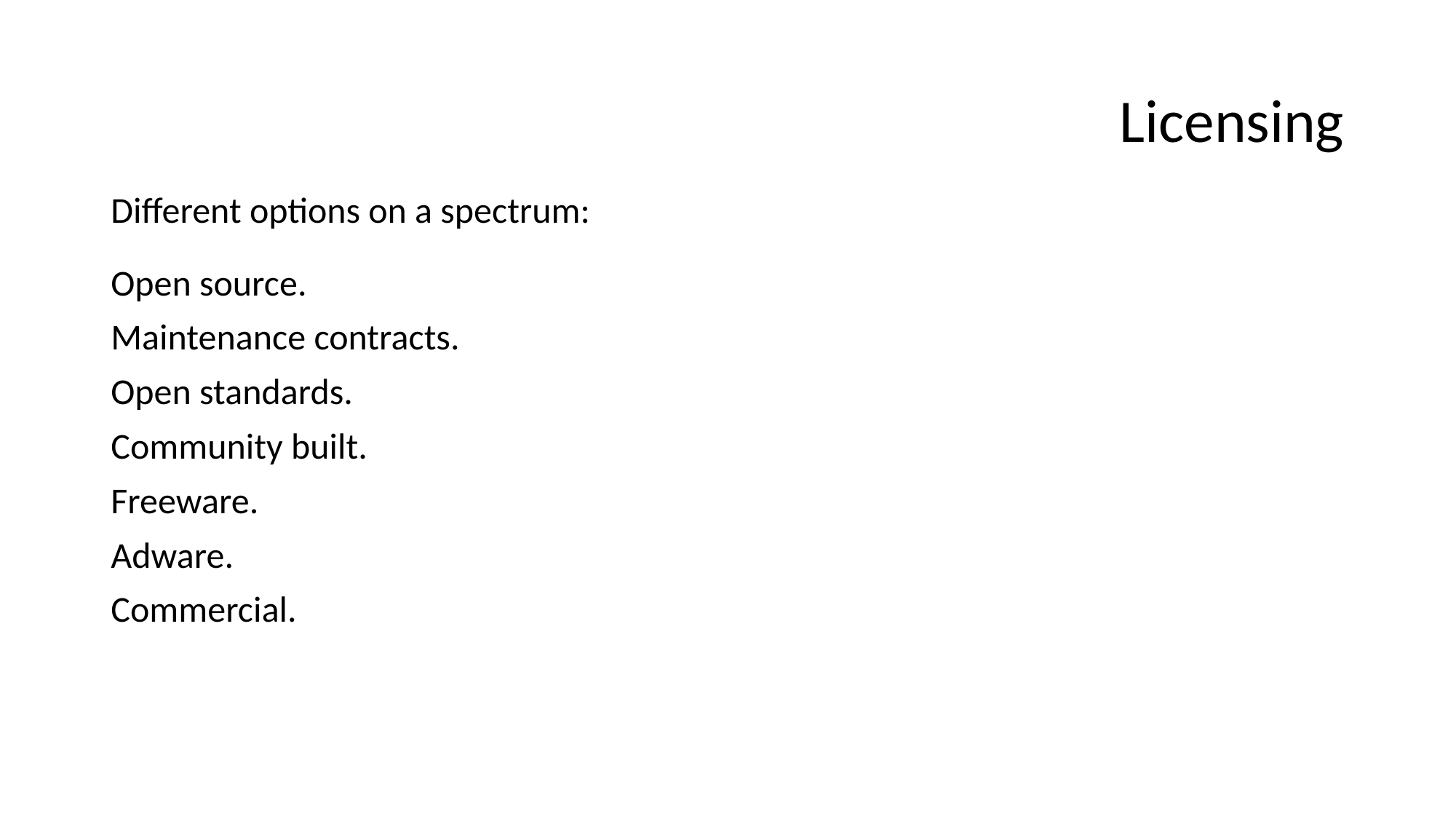

# Licensing
Different options on a spectrum:
Open source.
Maintenance contracts.
Open standards.
Community built.
Freeware.
Adware.
Commercial.